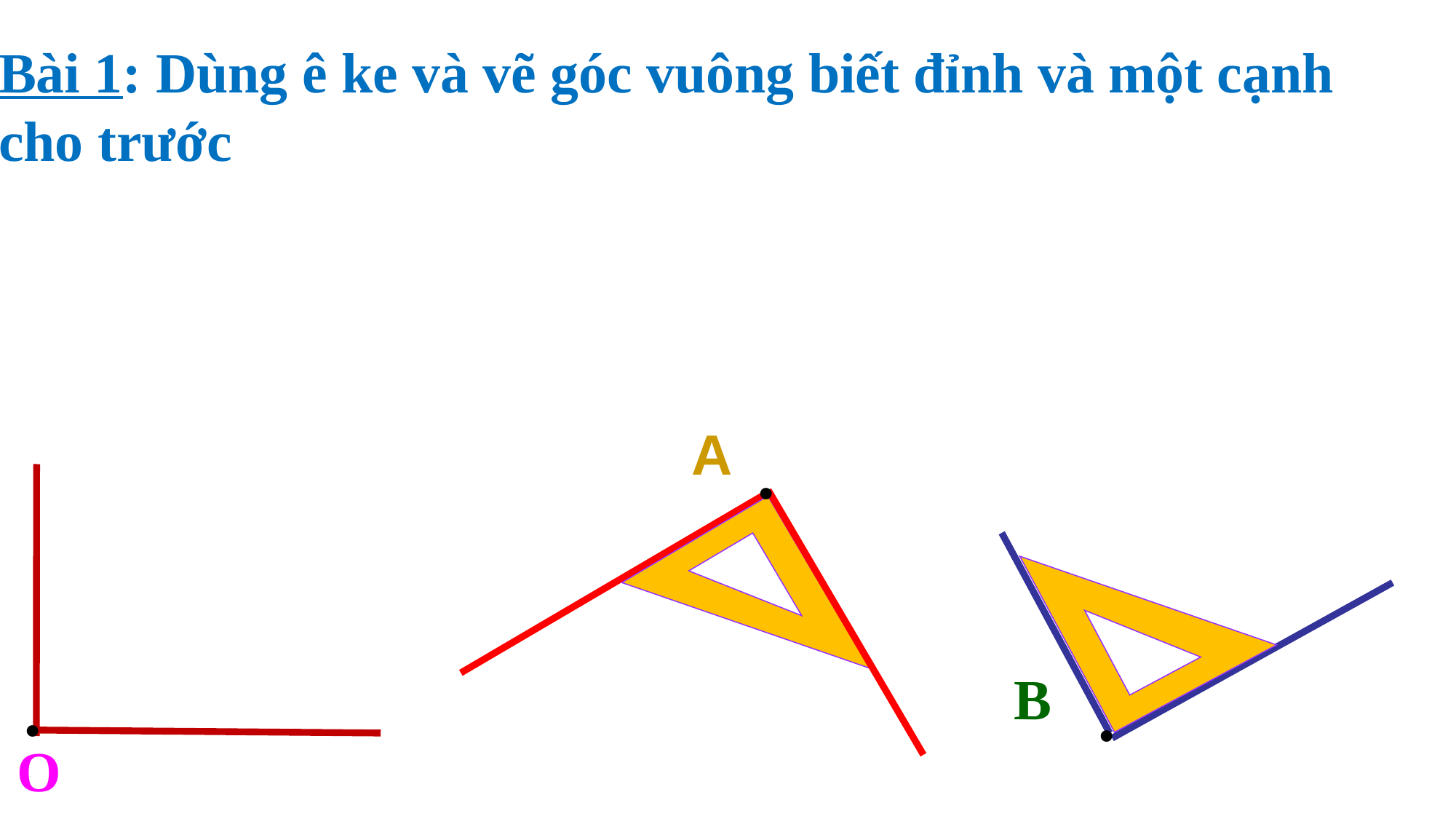

Bài 1: Dùng ê ke và vẽ góc vuông biết đỉnh và một cạnh  cho trước
.
A

.
.
B
O